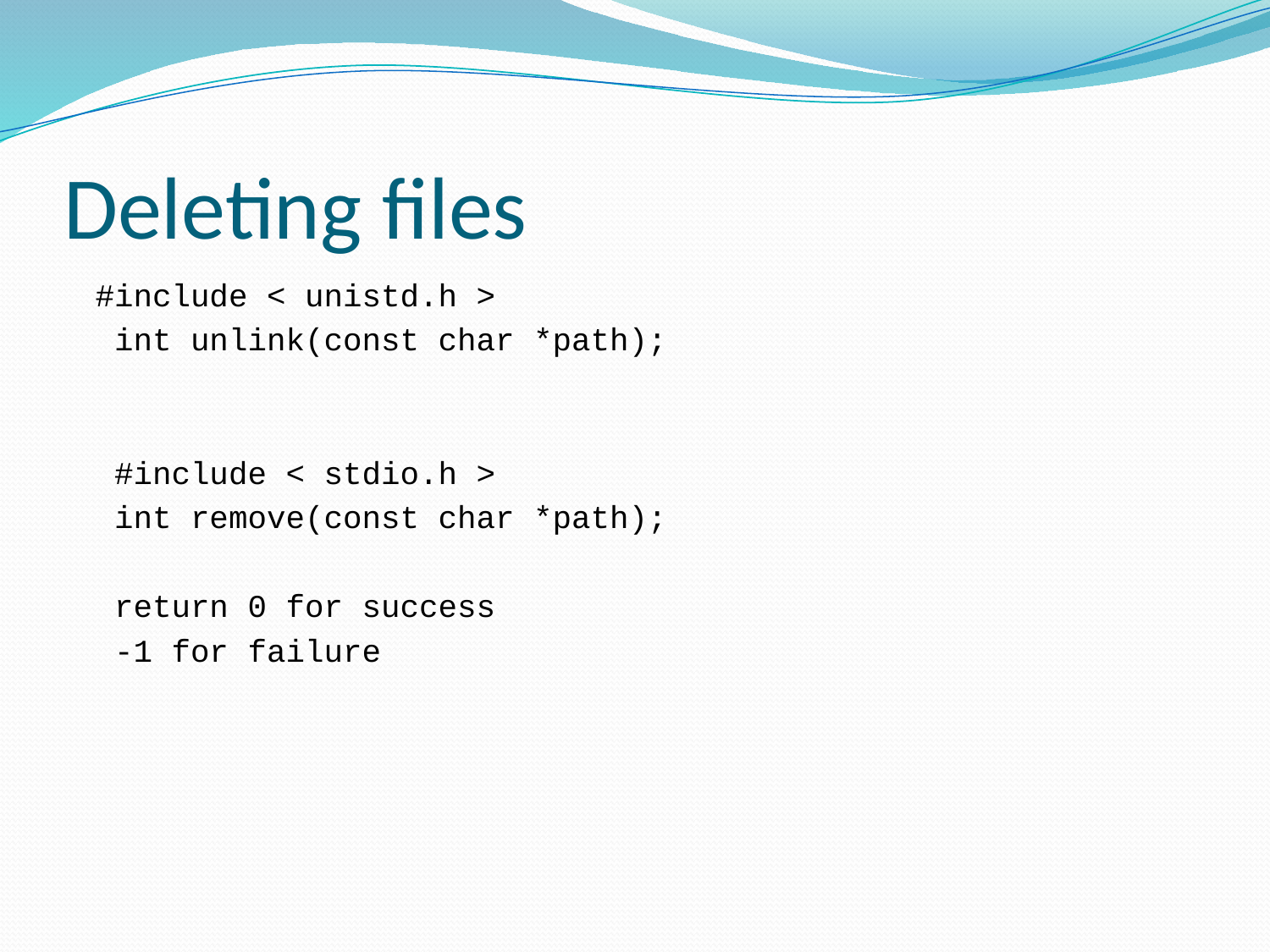

# Deleting files
 #include < unistd.h >
  int unlink(const char *path);

  #include < stdio.h >
  int remove(const char *path);

  return 0 for success
  -1 for failure